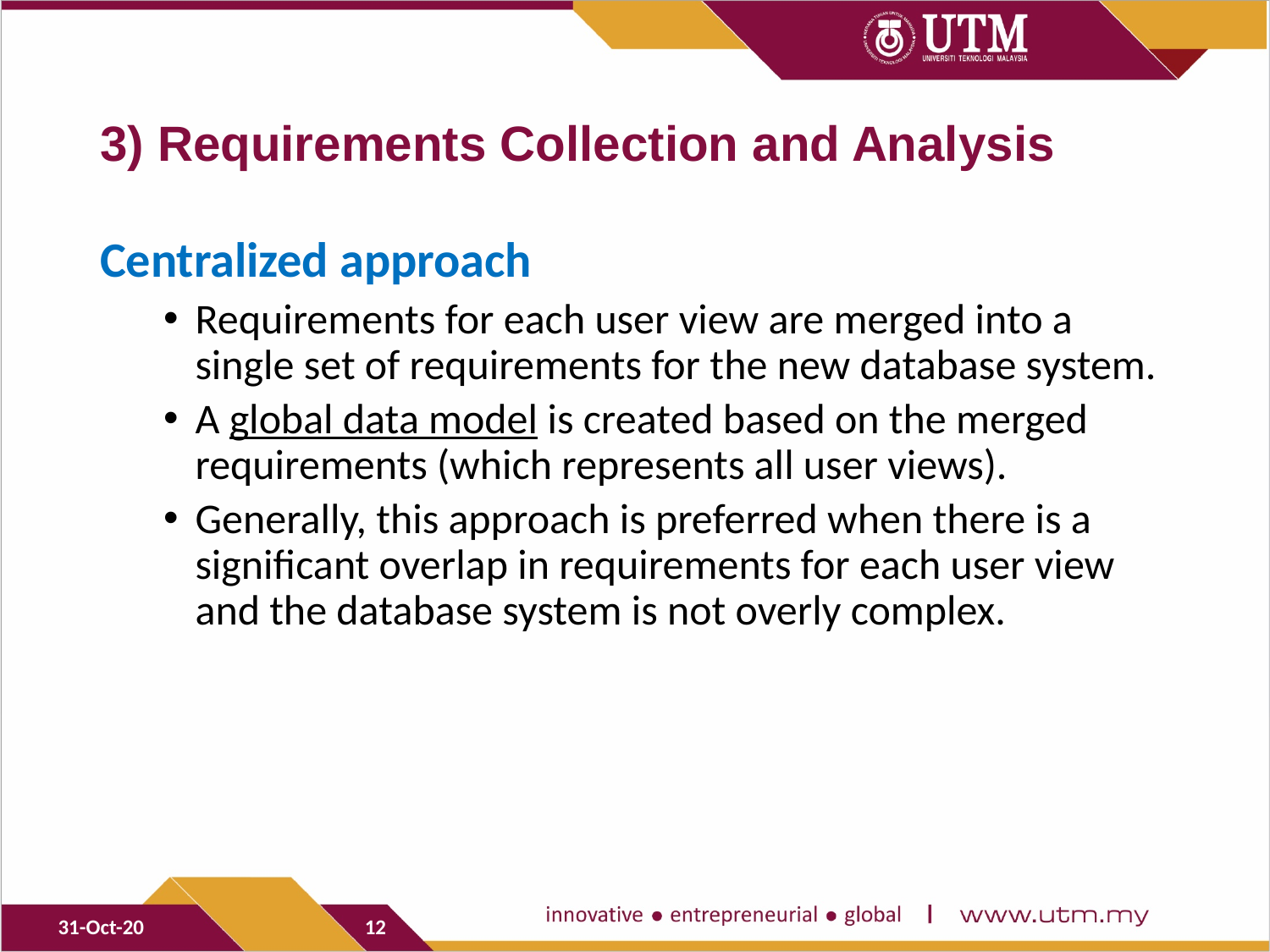

# 3) Requirements Collection and Analysis
Centralized approach
Requirements for each user view are merged into a single set of requirements for the new database system.
A global data model is created based on the merged requirements (which represents all user views).
Generally, this approach is preferred when there is a significant overlap in requirements for each user view and the database system is not overly complex.

31-Oct-20
12